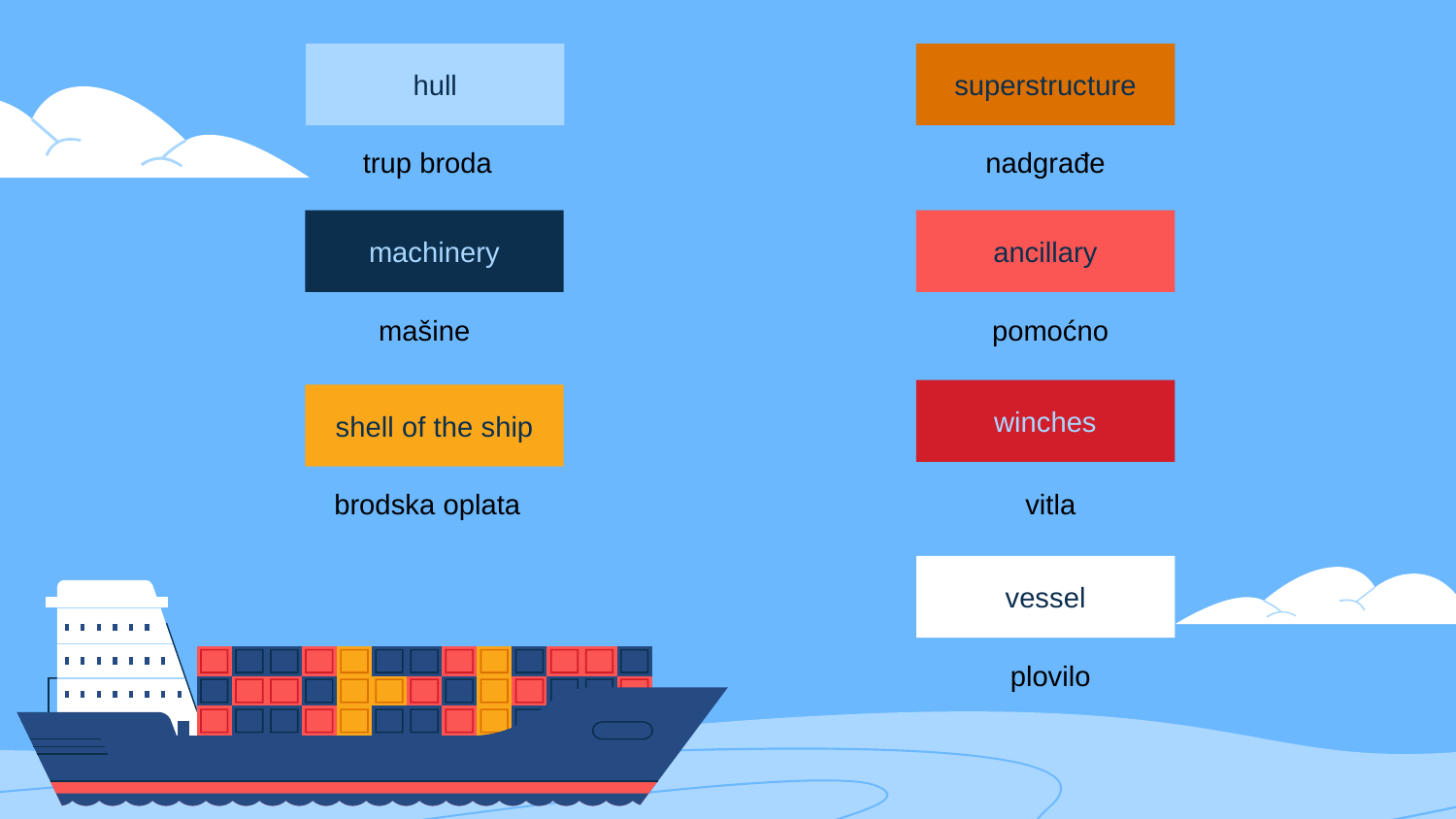

hull
superstructure
nadgrađe
trup broda
machinery
ancillary
pomoćno
mašine
winches
shell of the ship
brodska oplata
vitla
vessel

plovilo